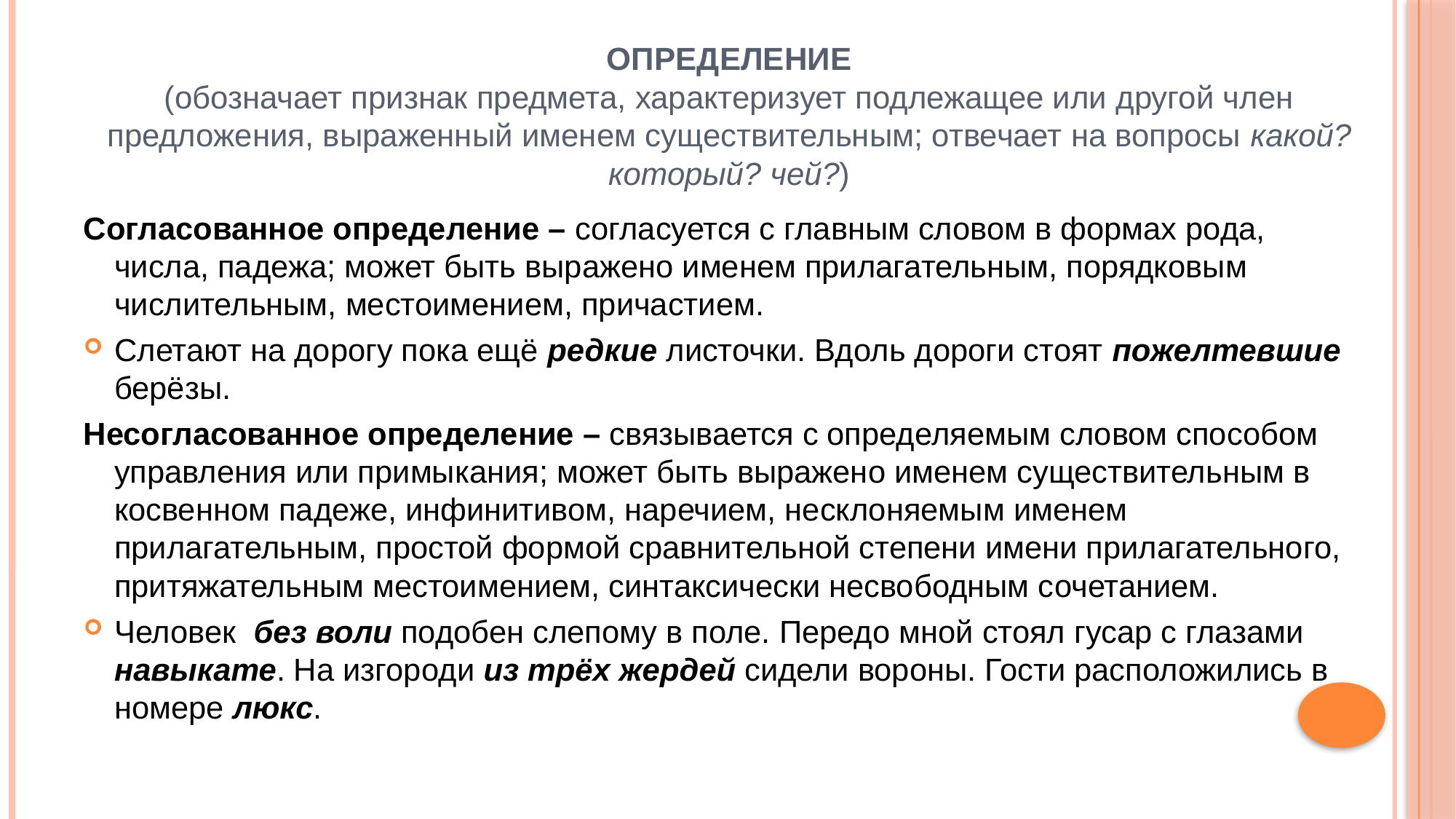

# Определение (обозначает признак предмета, характеризует подлежащее или другой член предложения, выраженный именем существительным; отвечает на вопросы какой? который? чей?)
Согласованное определение – согласуется с главным словом в формах рода, числа, падежа; может быть выражено именем прилагательным, порядковым числительным, местоимением, причастием.
Слетают на дорогу пока ещё редкие листочки. Вдоль дороги стоят пожелтевшие берёзы.
Несогласованное определение – связывается с определяемым словом способом управления или примыкания; может быть выражено именем существительным в косвенном падеже, инфинитивом, наречием, несклоняемым именем прилагательным, простой формой сравнительной степени имени прилагательного, притяжательным местоимением, синтаксически несвободным сочетанием.
Человек  без воли подобен слепому в поле. Передо мной стоял гусар с глазами навыкате. На изгороди из трёх жердей сидели вороны. Гости расположились в номере люкс.